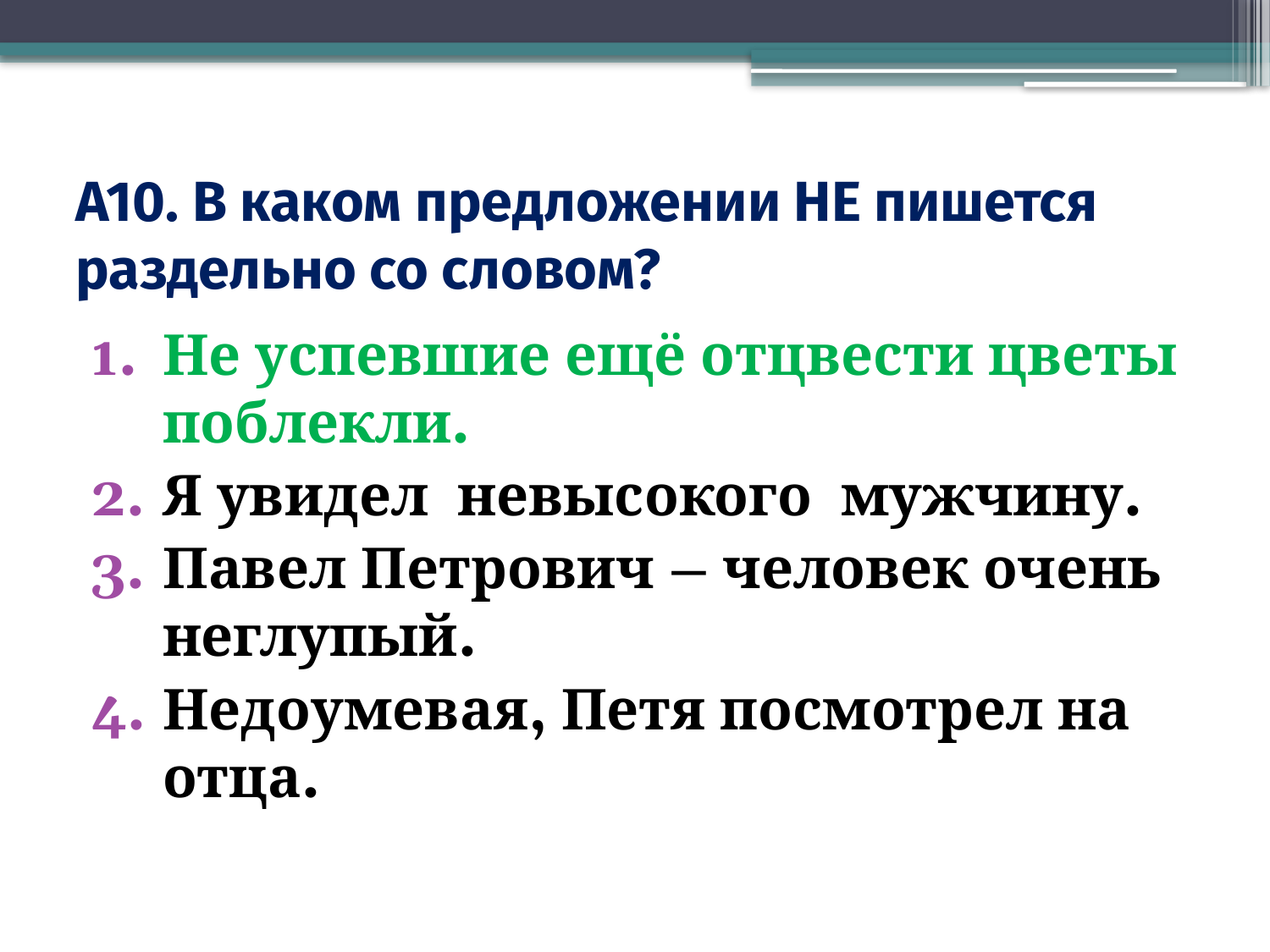

# А10. В каком предложении НЕ пишется раздельно со словом?
Не успевшие ещё отцвести цветы поблекли.
Я увидел  невысокого  мужчину.
Павел Петрович – человек очень неглупый.
Недоумевая, Петя посмотрел на отца.